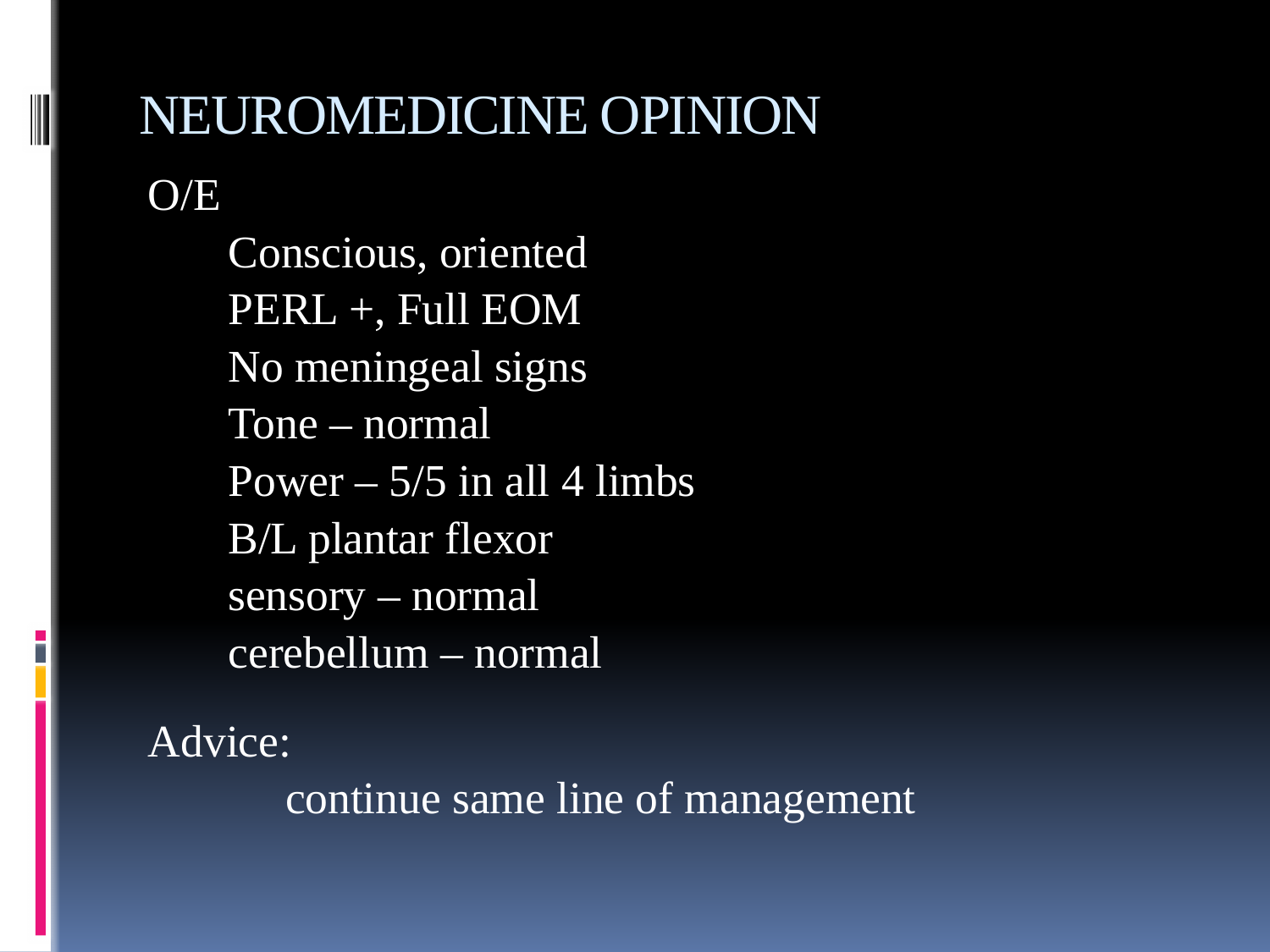

# NEUROMEDICINE OPINION
O/E
       Conscious, oriented
       PERL +, Full EOM
       No meningeal signs
       Tone – normal
       Power – 5/5 in all 4 limbs
       B/L plantar flexor
       sensory – normal
       cerebellum – normal

Advice:
            continue same line of management